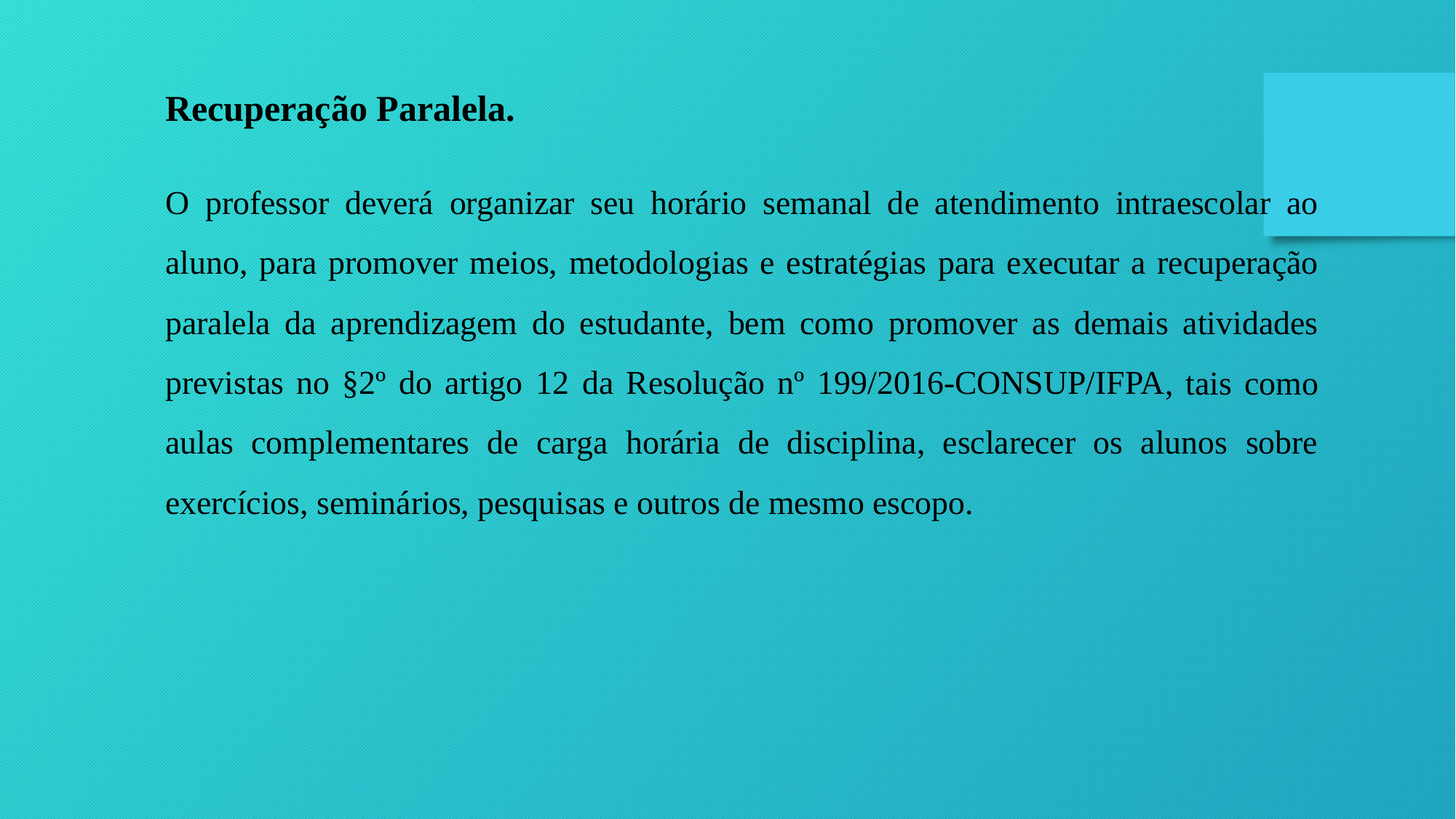

Recuperação Paralela.

O professor deverá organizar seu horário semanal de atendimento intraescolar ao aluno, para promover meios, metodologias e estratégias para executar a recuperação paralela da aprendizagem do estudante, bem como promover as demais atividades previstas no §2º do artigo 12 da Resolução nº 199/2016-CONSUP/IFPA, tais como aulas complementares de carga horária de disciplina, esclarecer os alunos sobre exercícios, seminários, pesquisas e outros de mesmo escopo.